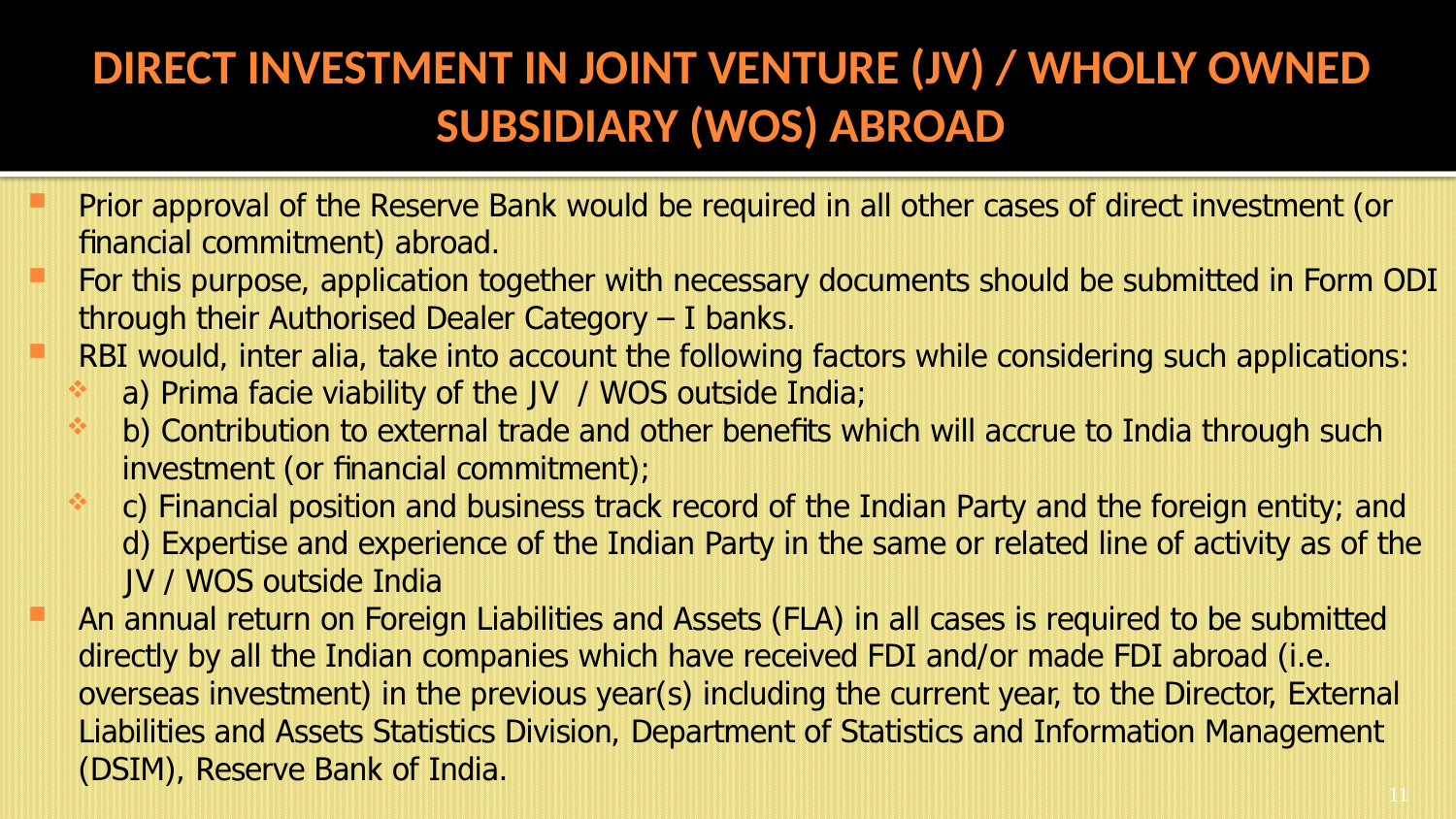

# DIRECT INVESTMENT IN JOINT VENTURE (JV) / WHOLLY OWNED SUBSIDIARY (WOS) ABROAD
Prior approval of the Reserve Bank would be required in all other cases of direct investment (or financial commitment) abroad.
For this purpose, application together with necessary documents should be submitted in Form ODI through their Authorised Dealer Category – I banks.
RBI would, inter alia, take into account the following factors while considering such applications:
a) Prima facie viability of the JV  / WOS outside India;
b) Contribution to external trade and other benefits which will accrue to India through such investment (or financial commitment);
c) Financial position and business track record of the Indian Party and the foreign entity; and d) Expertise and experience of the Indian Party in the same or related line of activity as of the JV / WOS outside India
An annual return on Foreign Liabilities and Assets (FLA) in all cases is required to be submitted directly by all the Indian companies which have received FDI and/or made FDI abroad (i.e. overseas investment) in the previous year(s) including the current year, to the Director, External Liabilities and Assets Statistics Division, Department of Statistics and Information Management (DSIM), Reserve Bank of India.

11